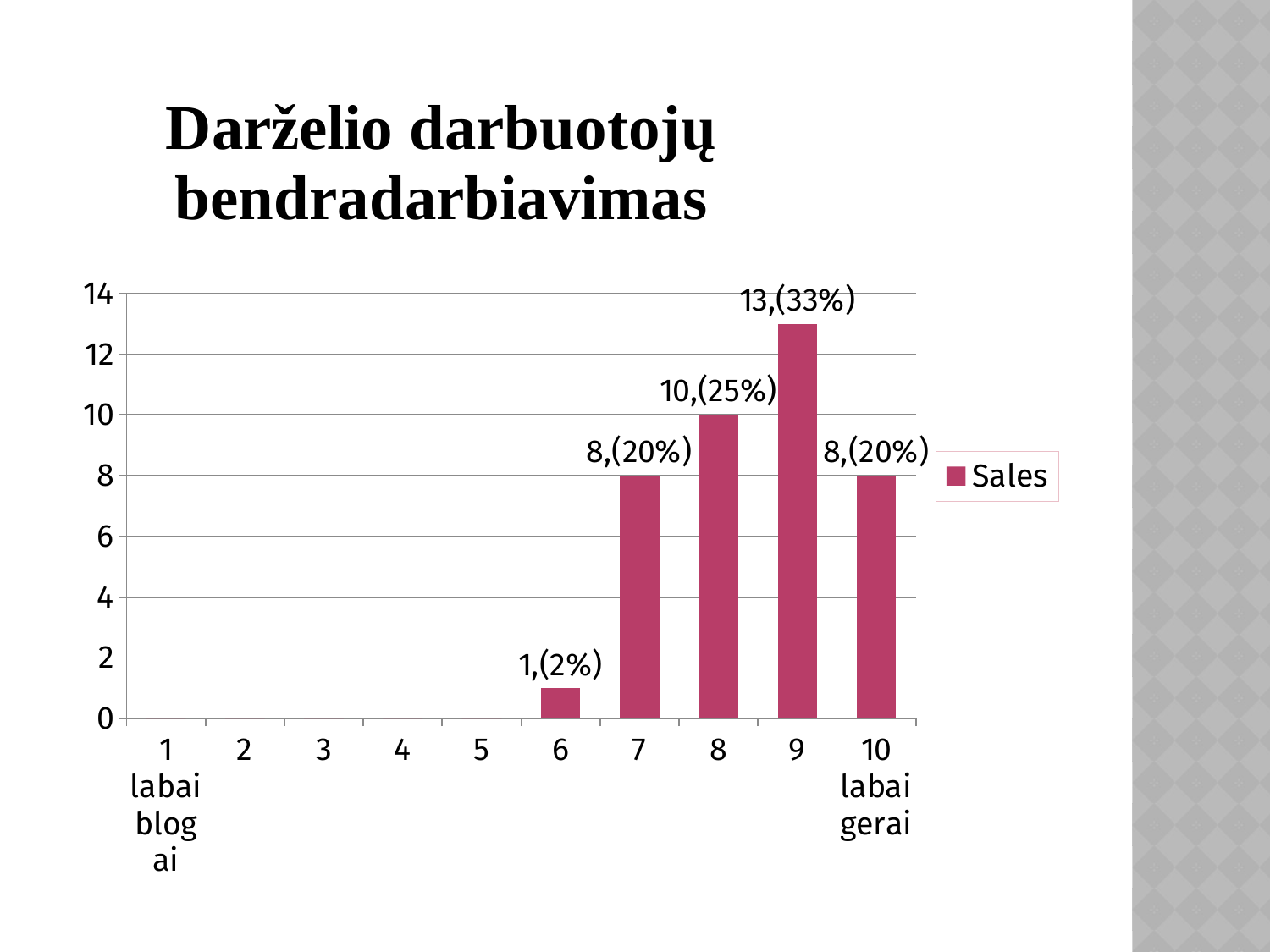

### Chart: Darželio darbuotojų bendradarbiavimas

| Category | Sales |
|---|---|
| 1 labai blogai | 0.0 |
| 2 | 0.0 |
| 3 | 0.0 |
| 4 | 0.0 |
| 5 | 0.0 |
| 6 | 1.0 |
| 7 | 8.0 |
| 8 | 10.0 |
| 9 | 13.0 |
| 10 labai gerai | 8.0 |